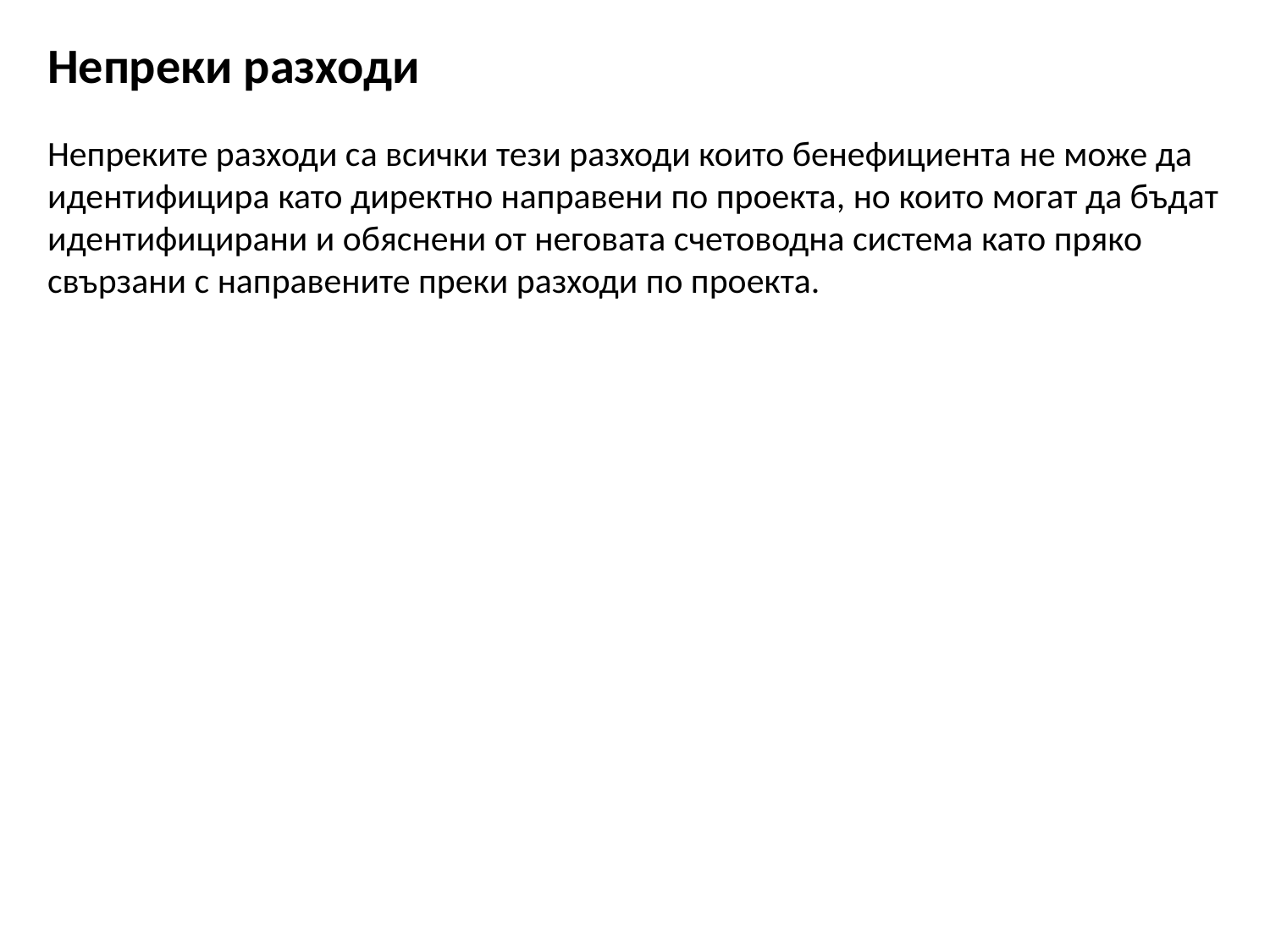

Непреки разходи

Непреките разходи са всички тези разходи които бенефициента не може да идентифицира като директно направени по проекта, но които могат да бъдат идентифицирани и обяснени от неговата счетоводна система като пряко свързани с направените преки разходи по проекта.